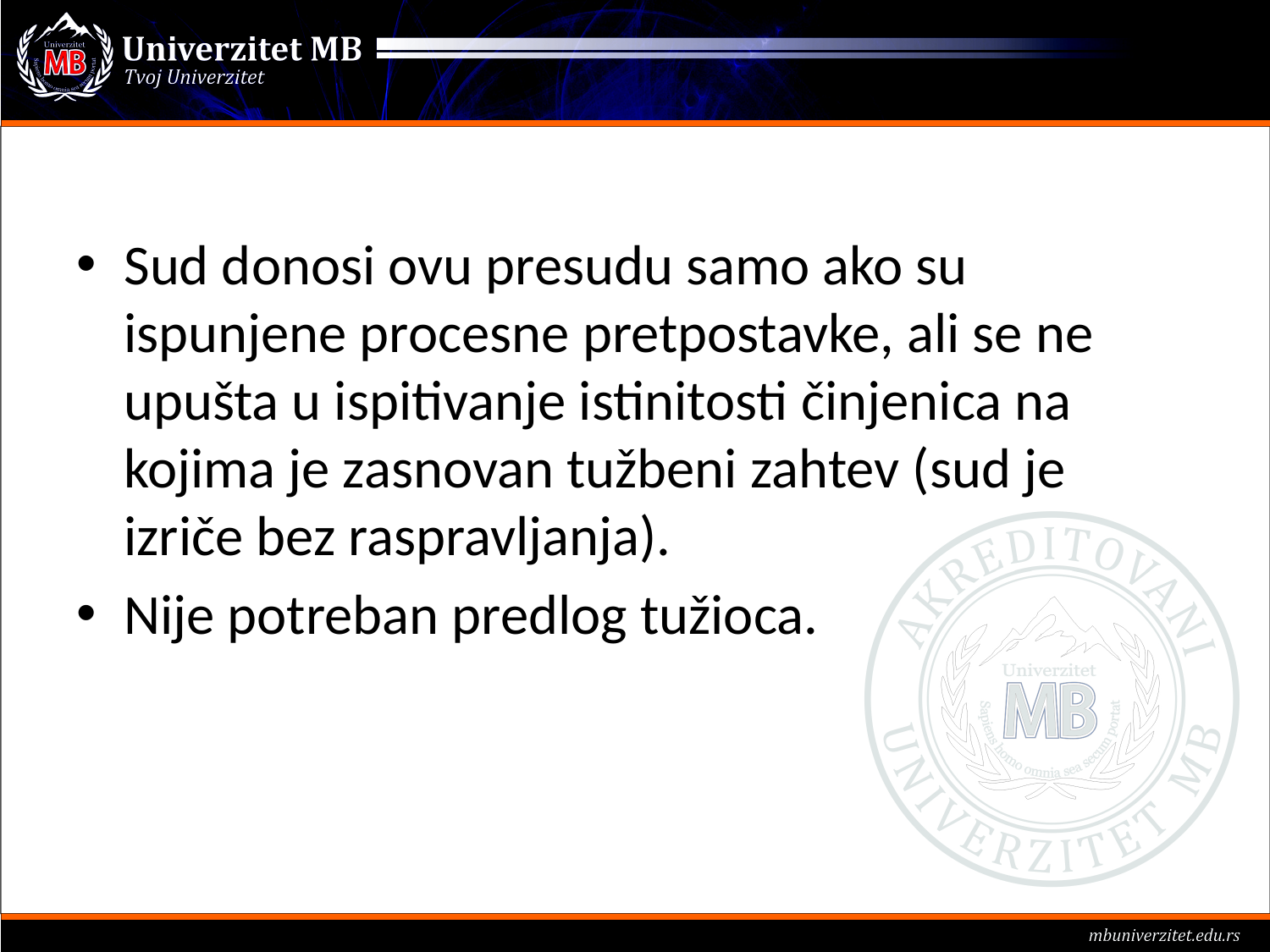

#
Sud donosi ovu presudu samo ako su ispunjene procesne pretpostavke, ali se ne upušta u ispitivanje istinitosti činjenica na kojima je zasnovan tužbeni zahtev (sud je izriče bez raspravljanja).
Nije potreban predlog tužioca.